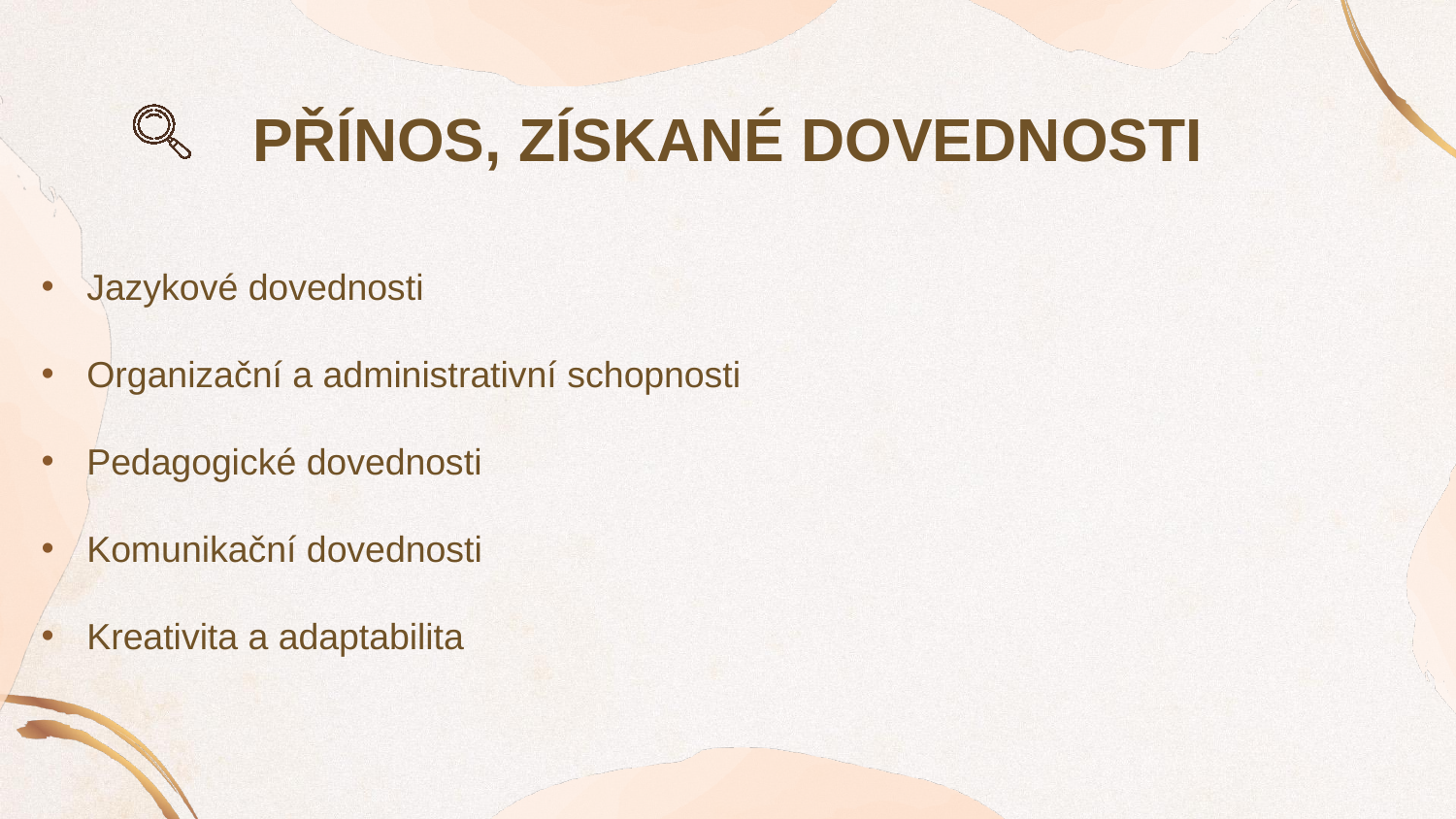

# PŘÍNOS, ZÍSKANÉ DOVEDNOSTI

Jazykové dovednosti

Organizační a administrativní schopnosti

Pedagogické dovednosti

Komunikační dovednosti

Kreativita a adaptabilita